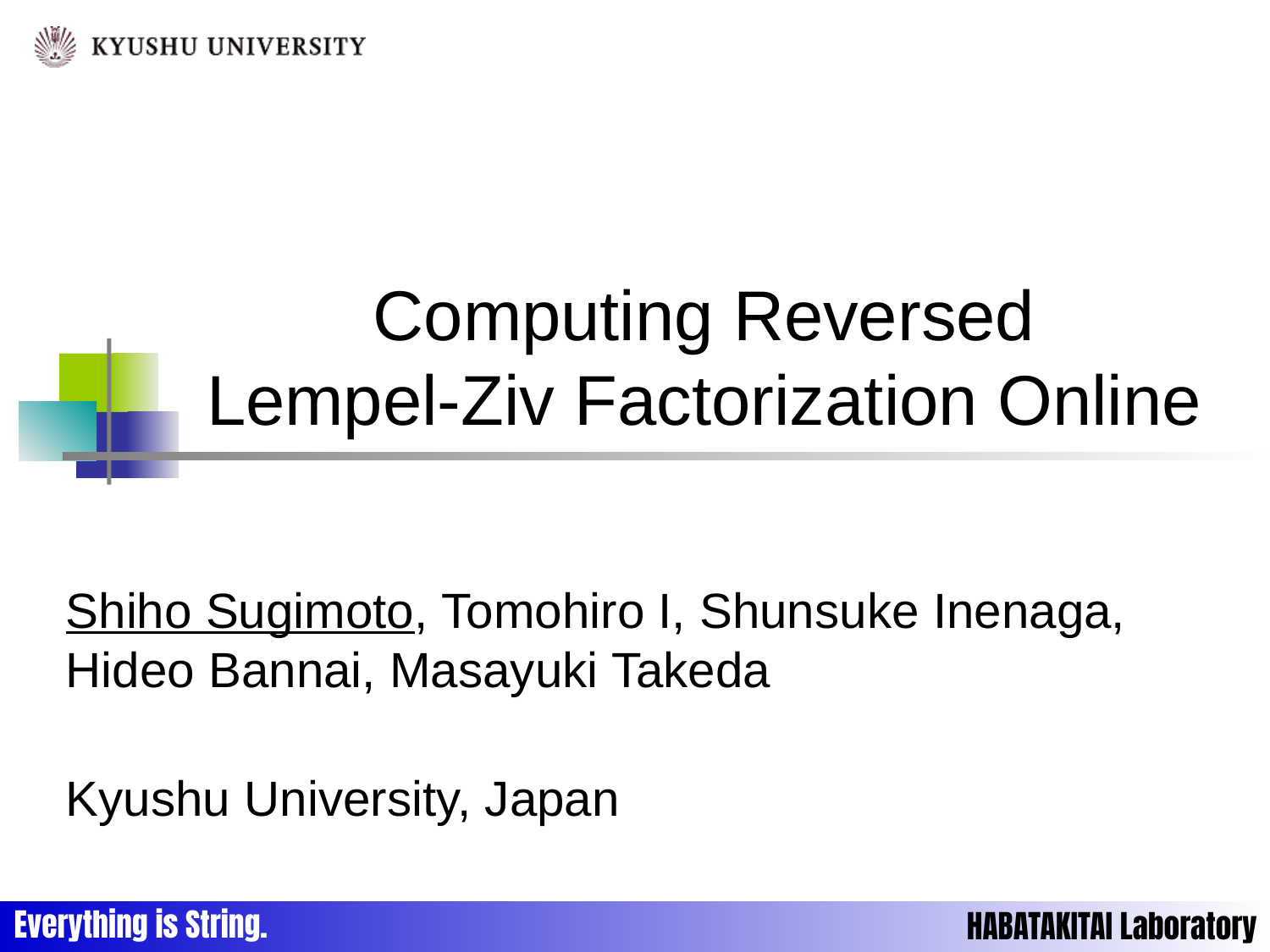

# Computing Reversed Lempel-Ziv Factorization Online
Shiho Sugimoto, Tomohiro I, Shunsuke Inenaga,
Hideo Bannai, Masayuki Takeda
Kyushu University, Japan